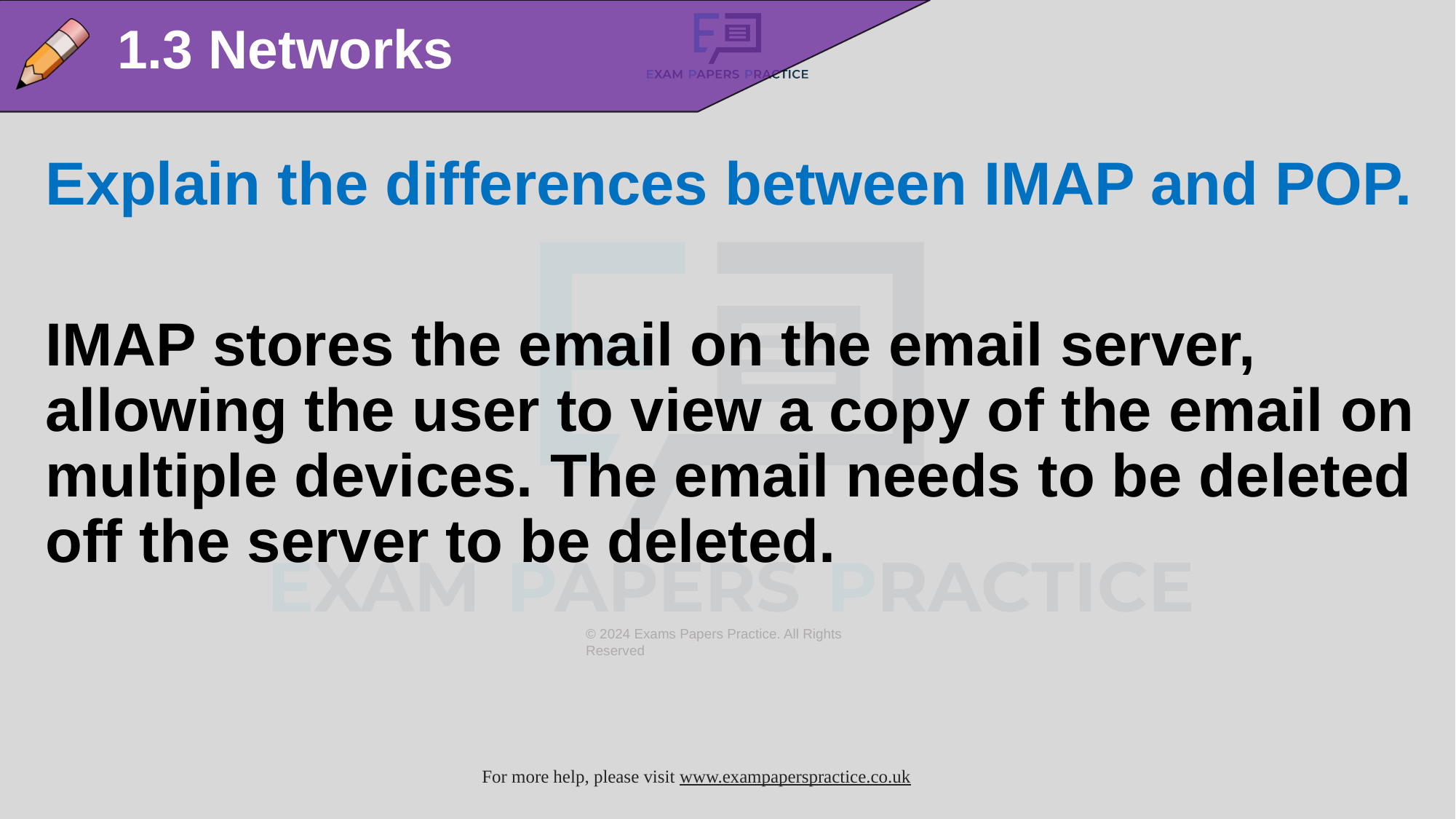

1.3 Networks

Explain the differences between IMAP and POP.

IMAP stores the email on the email server, allowing the user to view a copy of the email on multiple devices. The email needs to be deleted off the server to be deleted.